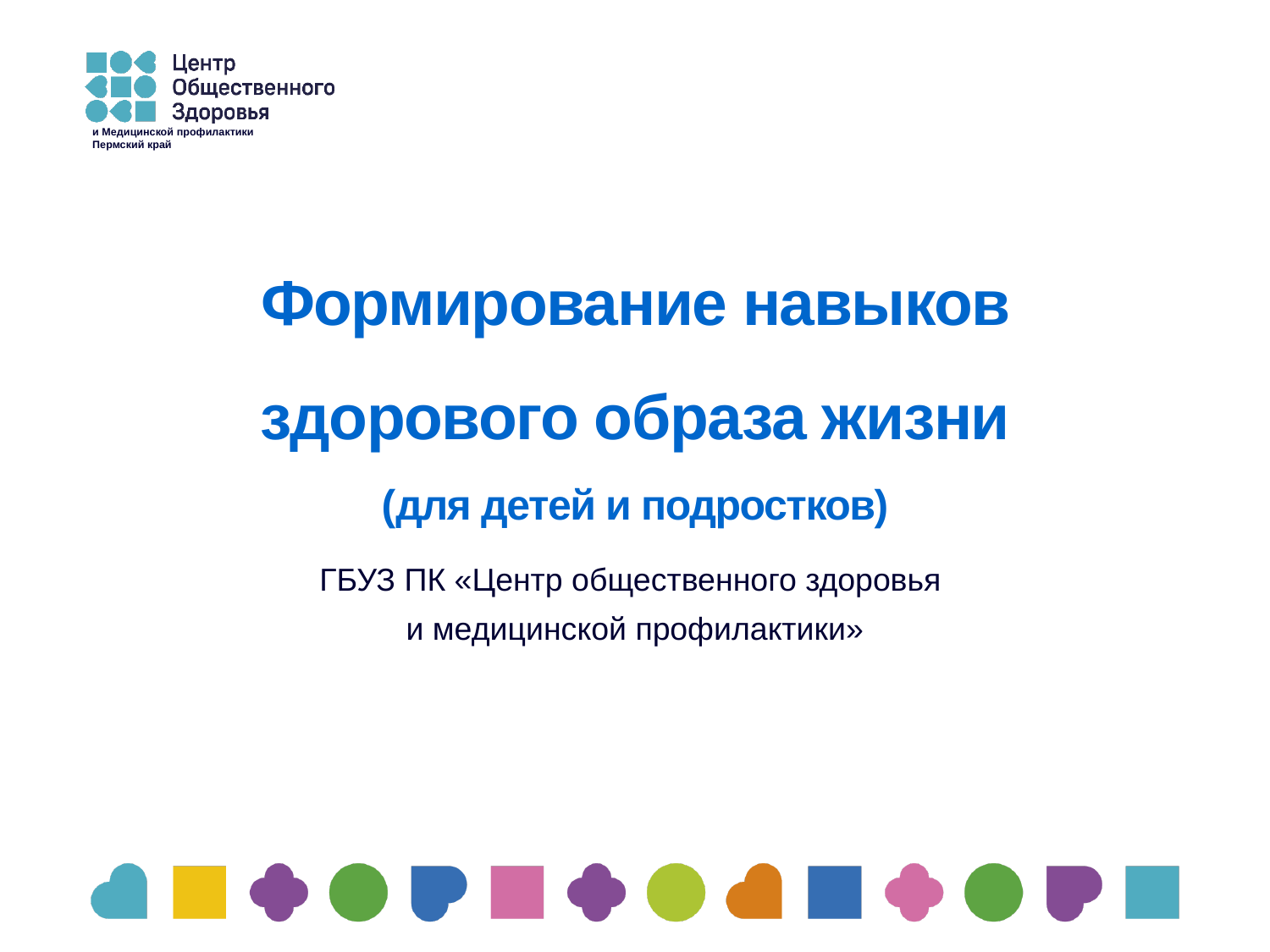

и Медицинской профилактики
Пермский край
# Формирование навыков здорового образа жизни (для детей и подростков)
ГБУЗ ПК «Центр общественного здоровья
и медицинской профилактики»